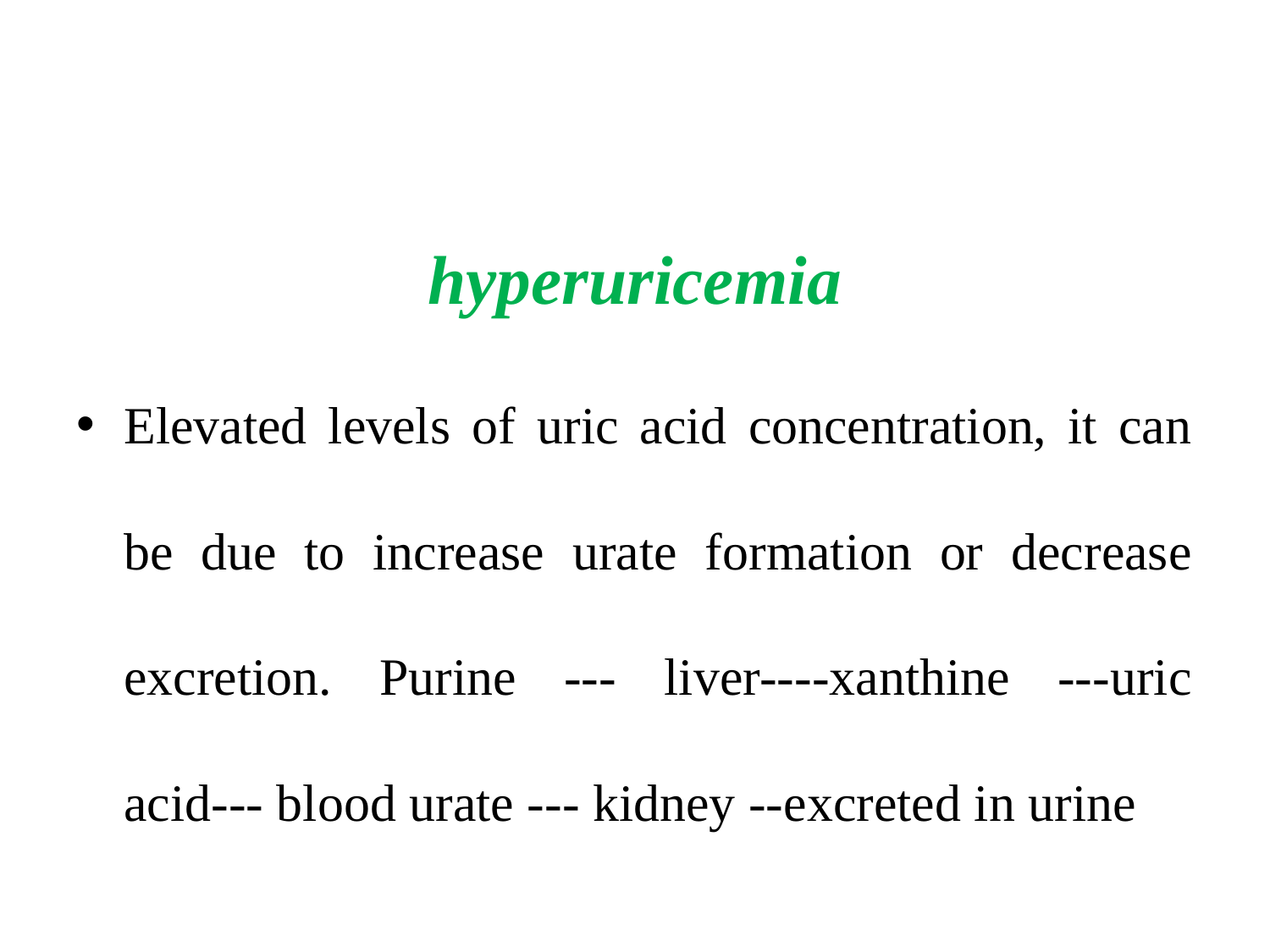

hyperuricemia
Elevated levels of uric acid concentration, it can be due to increase urate formation or decrease excretion. Purine --- liver----xanthine ---uric acid--- blood urate --- kidney --excreted in urine